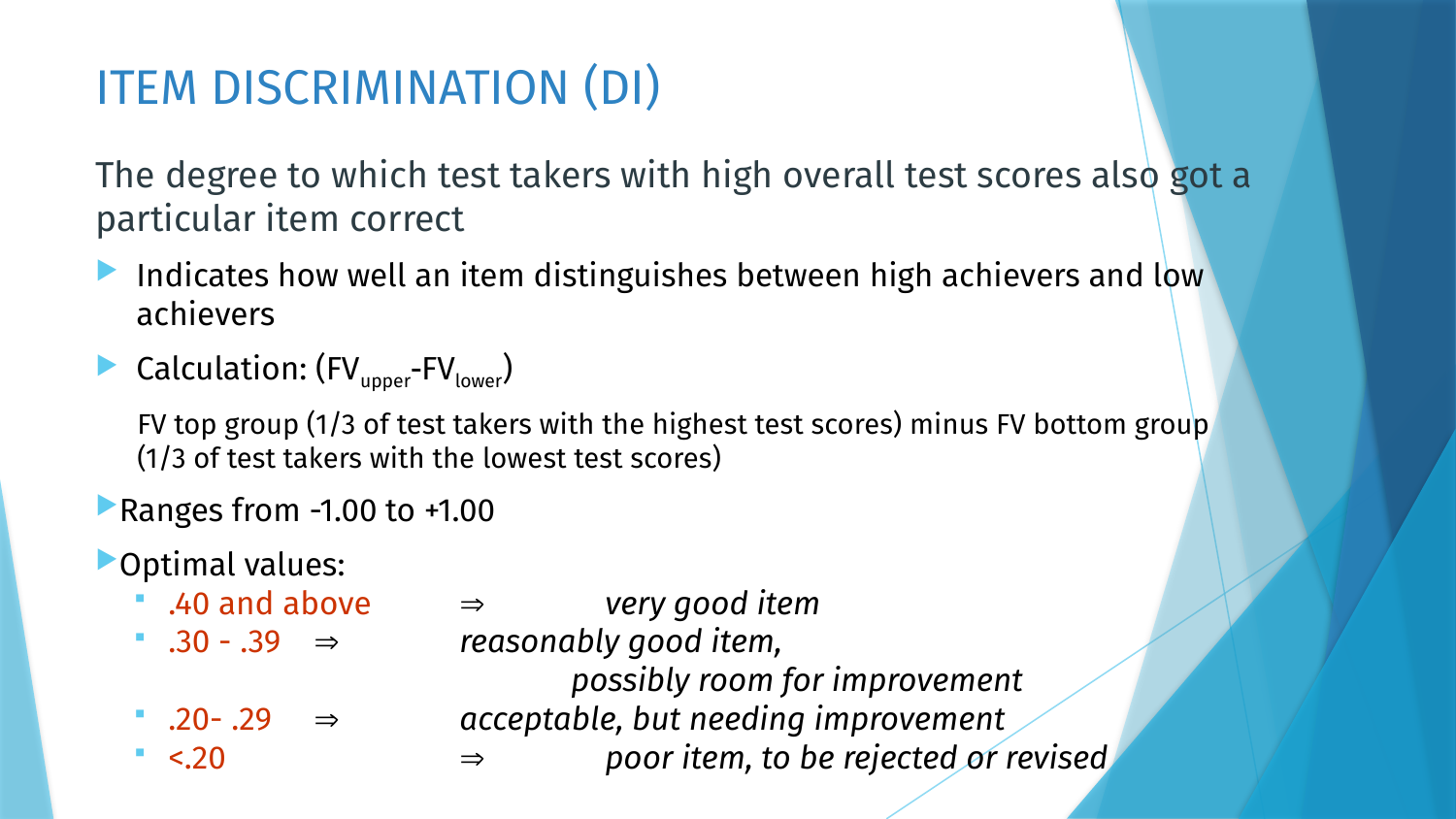

# ITEM DISCRIMINATION (DI)
The degree to which test takers with high overall test scores also got a particular item correct
Indicates how well an item distinguishes between high achievers and low achievers
Calculation: (FVupper−FVlower)
FV top group (1/3 of test takers with the highest test scores) minus FV bottom group (1/3 of test takers with the lowest test scores)
Ranges from -1.00 to +1.00
Optimal values:
.40 and above	⇒ 	very good item
.30 - .39	⇒ 	reasonably good item,
			possibly room for improvement
.20- .29	⇒ 	acceptable, but needing improvement
<.20		⇒ 	poor item, to be rejected or revised